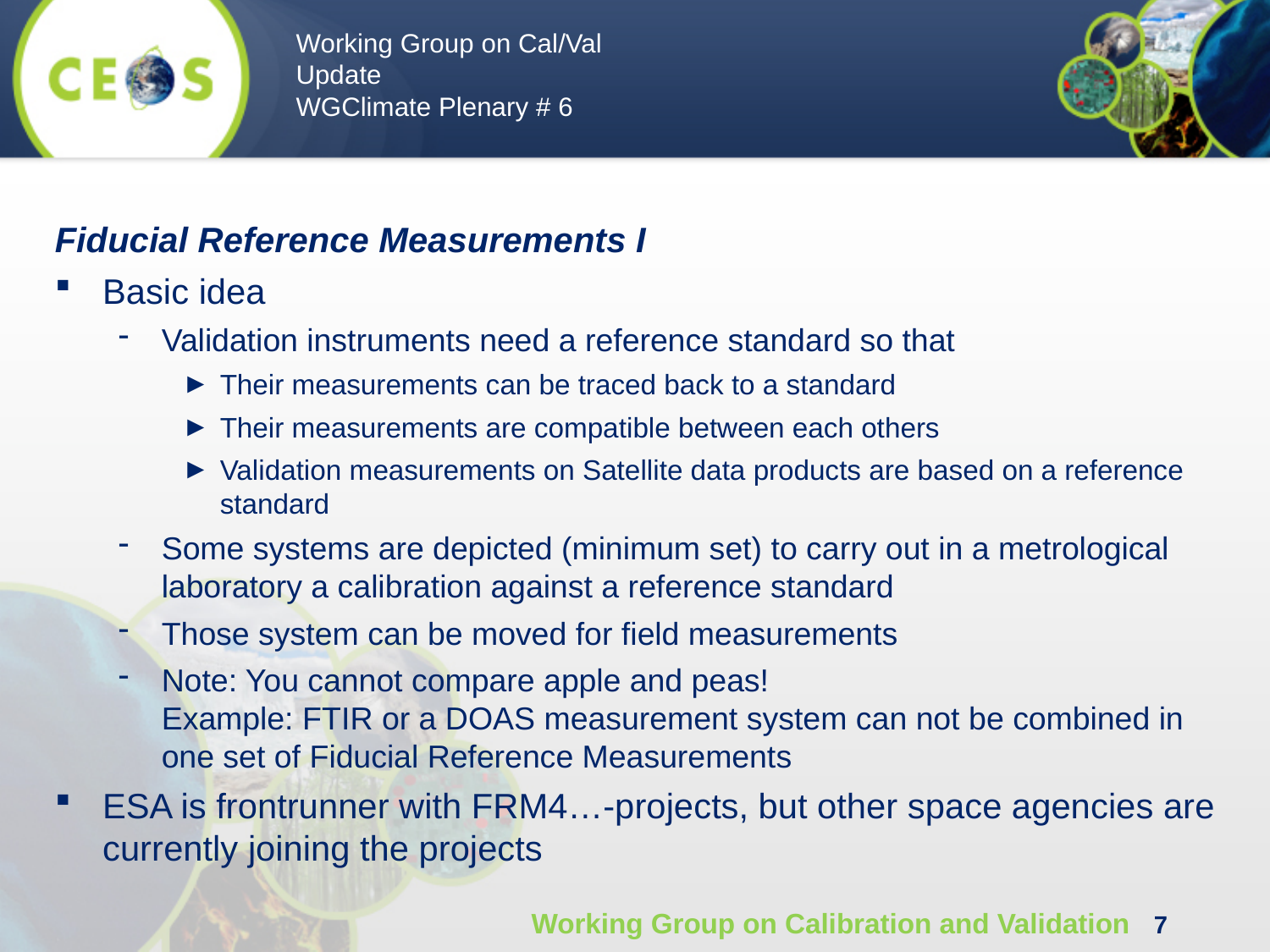

Working Group on Cal/Val
Update
WGClimate Plenary # 6
Fiducial Reference Measurements I
Basic idea
Validation instruments need a reference standard so that
Their measurements can be traced back to a standard
Their measurements are compatible between each others
Validation measurements on Satellite data products are based on a reference standard
Some systems are depicted (minimum set) to carry out in a metrological laboratory a calibration against a reference standard
Those system can be moved for field measurements
Note: You cannot compare apple and peas!
Example: FTIR or a DOAS measurement system can not be combined in one set of Fiducial Reference Measurements
ESA is frontrunner with FRM4…-projects, but other space agencies are currently joining the projects